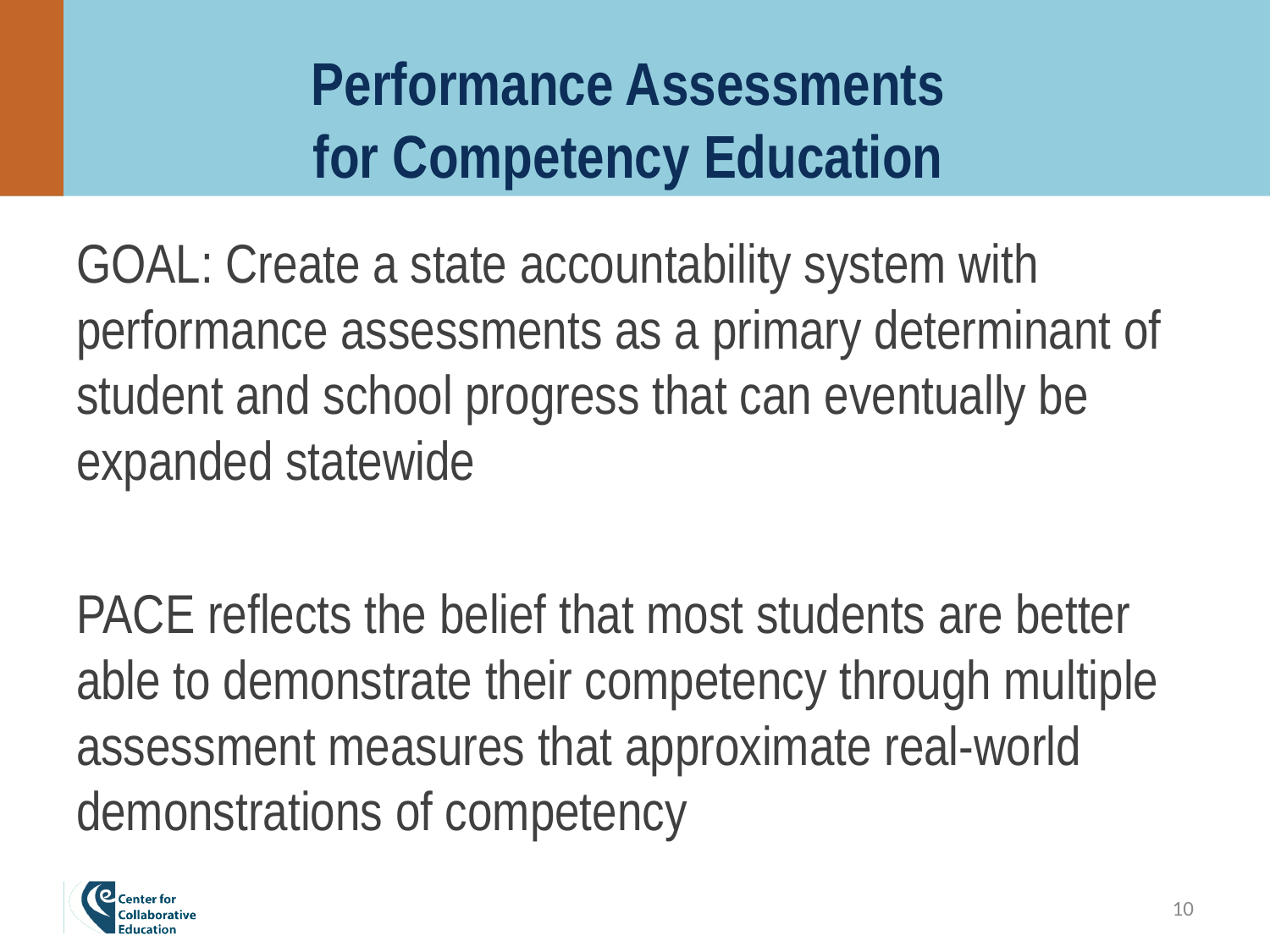

# Performance Assessments for Competency Education
GOAL: Create a state accountability system with performance assessments as a primary determinant of student and school progress that can eventually be expanded statewide

PACE reflects the belief that most students are better able to demonstrate their competency through multiple assessment measures that approximate real-world demonstrations of competency
10